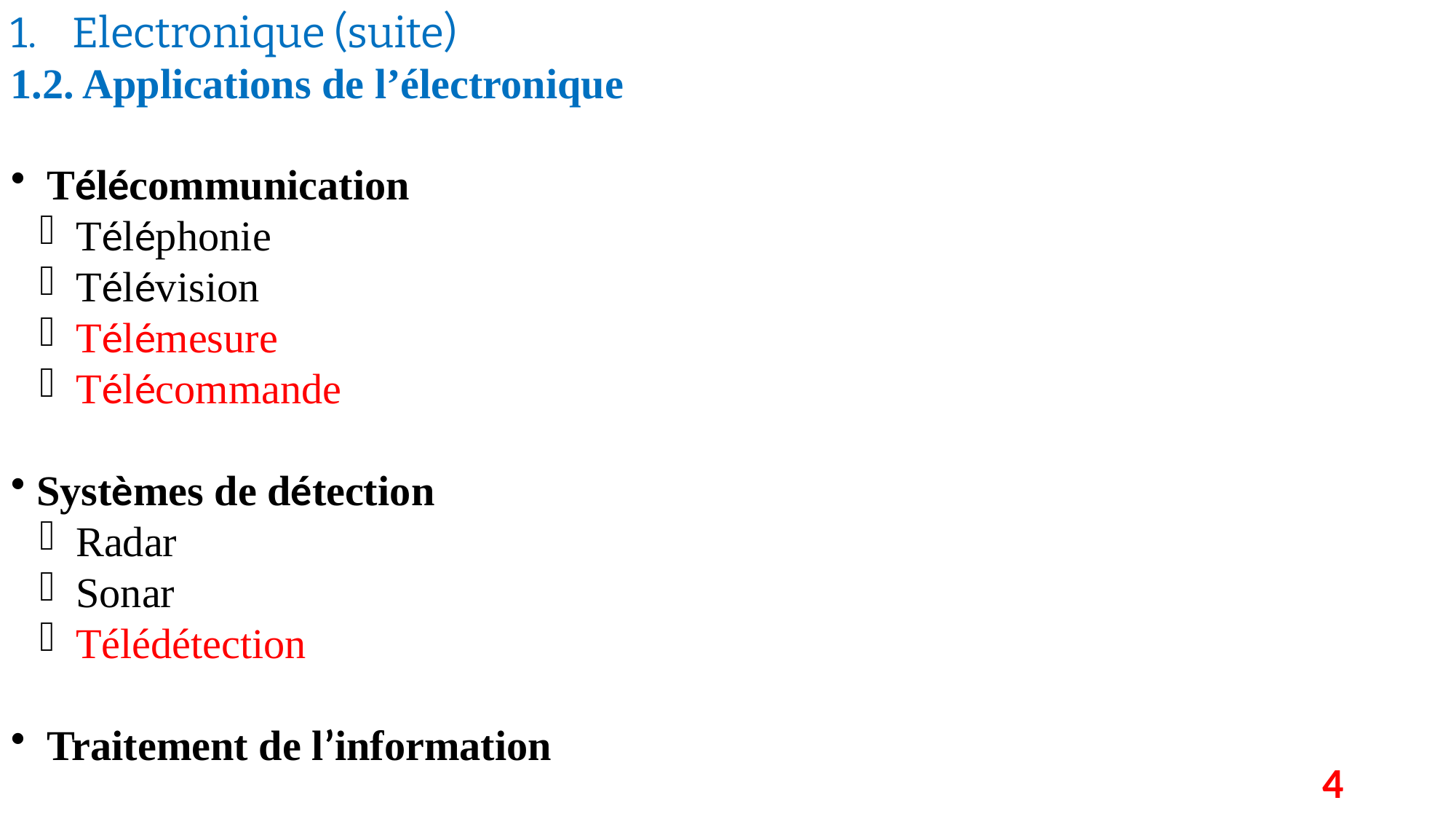

Electronique (suite)
1.2. Applications de l’électronique
  Télécommunication
 Téléphonie
 Télévision
 Télémesure
 Télécommande

 Systèmes de détection
 Radar
 Sonar
 Télédétection

  Traitement de l’information

4